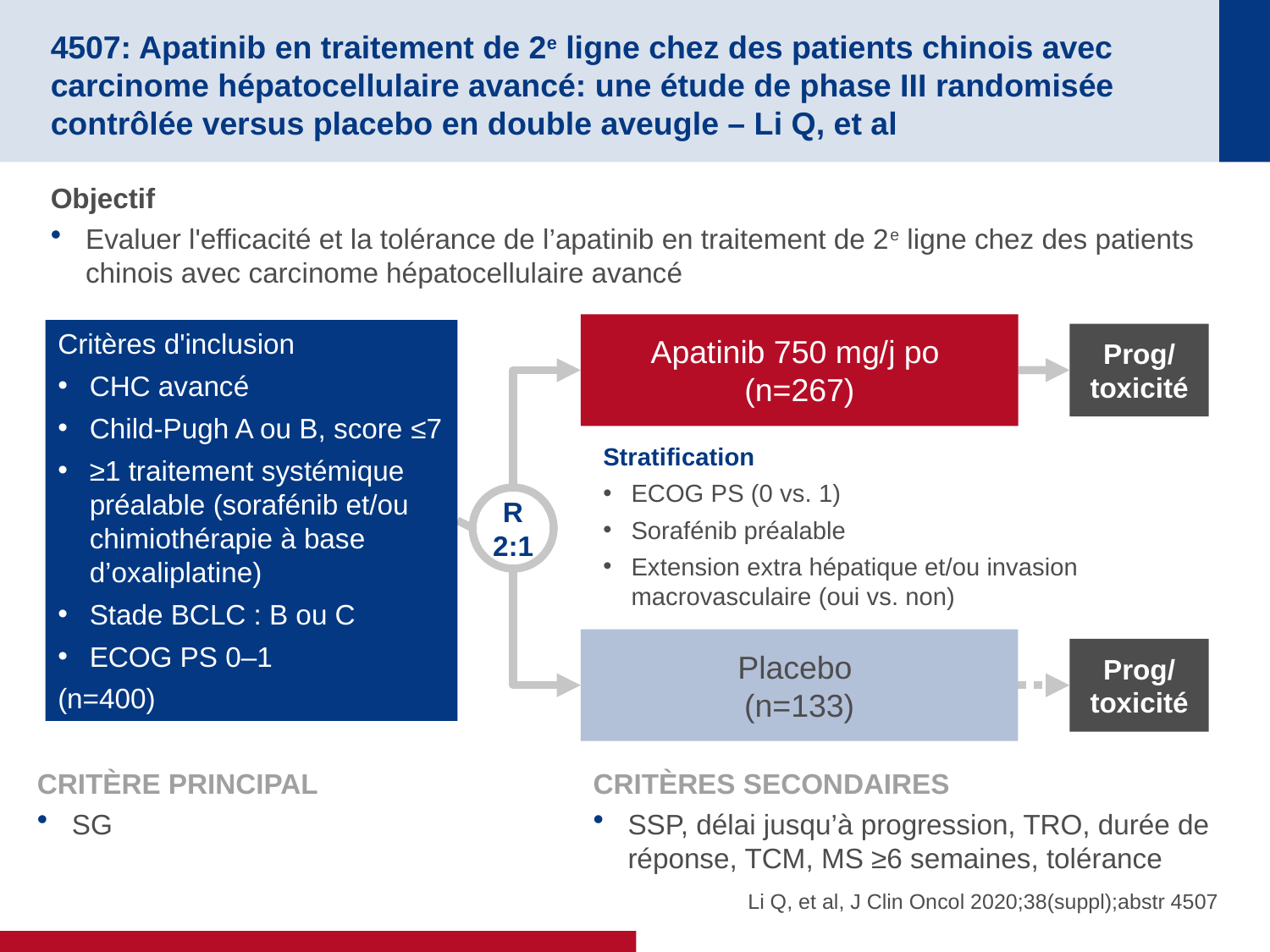

# 4507: Apatinib en traitement de 2e ligne chez des patients chinois avec carcinome hépatocellulaire avancé: une étude de phase III randomisée contrôlée versus placebo en double aveugle – Li Q, et al
Objectif
Evaluer l'efficacité et la tolérance de l’apatinib en traitement de 2e ligne chez des patients chinois avec carcinome hépatocellulaire avancé
Apatinib 750 mg/j po
(n=267)
Critères d'inclusion
CHC avancé
Child-Pugh A ou B, score ≤7
≥1 traitement systémique préalable (sorafénib et/ou chimiothérapie à base d’oxaliplatine)
Stade BCLC : B ou C
ECOG PS 0–1
(n=400)
Prog/
toxicité
Stratification
ECOG PS (0 vs. 1)
Sorafénib préalable
Extension extra hépatique et/ou invasion macrovasculaire (oui vs. non)
R
2:1
Placebo
(n=133)
Prog/
toxicité
CRITÈRE PRINCIPAL
SG
CRITÈRES SECONDAIRES
SSP, délai jusqu’à progression, TRO, durée de réponse, TCM, MS ≥6 semaines, tolérance
Li Q, et al, J Clin Oncol 2020;38(suppl);abstr 4507